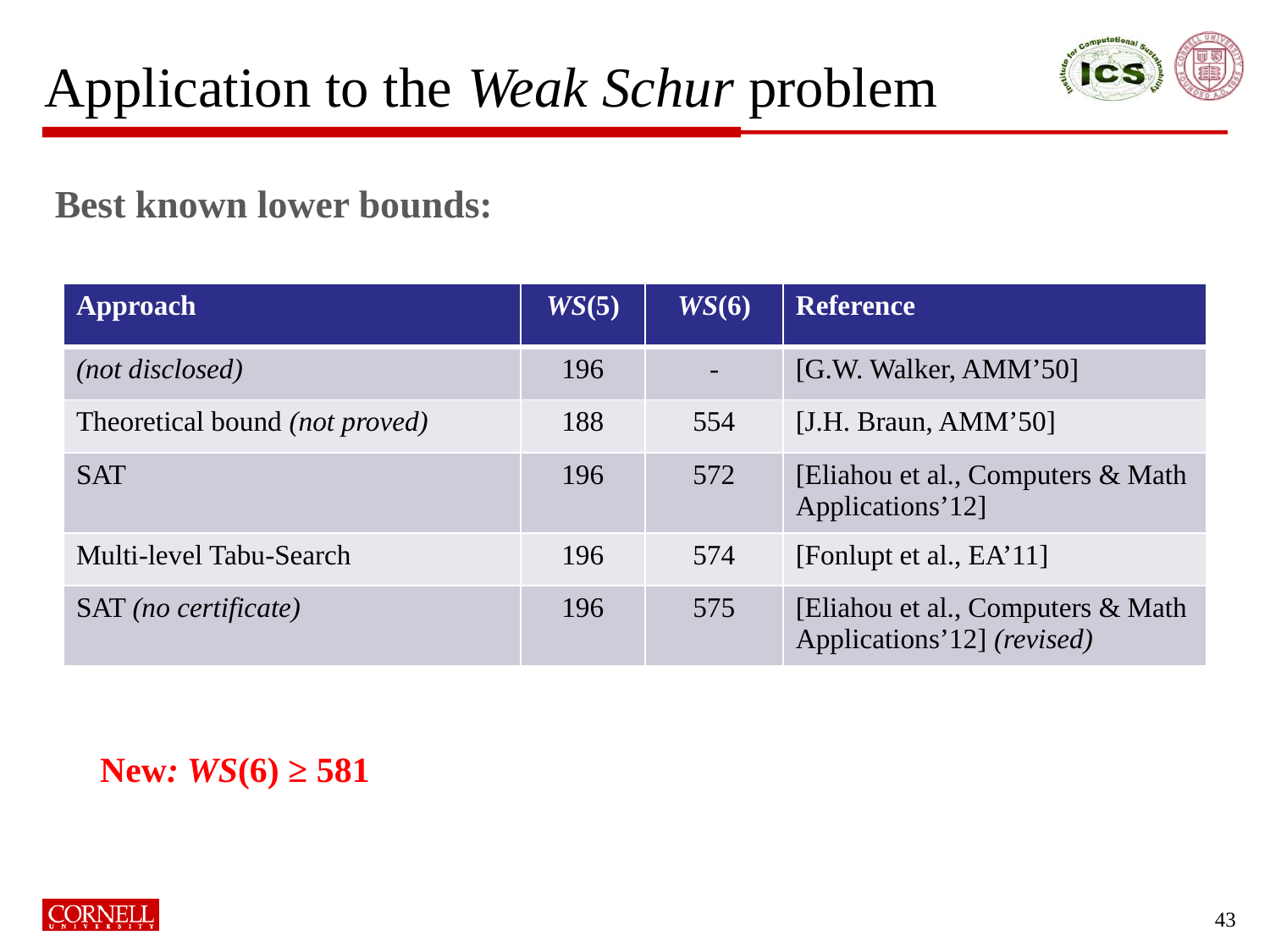

# Application to the Weak Schur problem
Best known lower bounds:

| Approach | WS(5) | WS(6) | Reference |
| --- | --- | --- | --- |
| (not disclosed) | 196 | - | [G.W. Walker, AMM’50] |
| Theoretical bound (not proved) | 188 | 554 | [J.H. Braun, AMM’50] |
| SAT | 196 | 572 | [Eliahou et al., Computers & Math Applications’12] |
| Multi-level Tabu-Search | 196 | 574 | [Fonlupt et al., EA’11] |
| SAT (no certificate) | 196 | 575 | [Eliahou et al., Computers & Math Applications’12] (revised) |
New: WS(6) ≥ 581
43